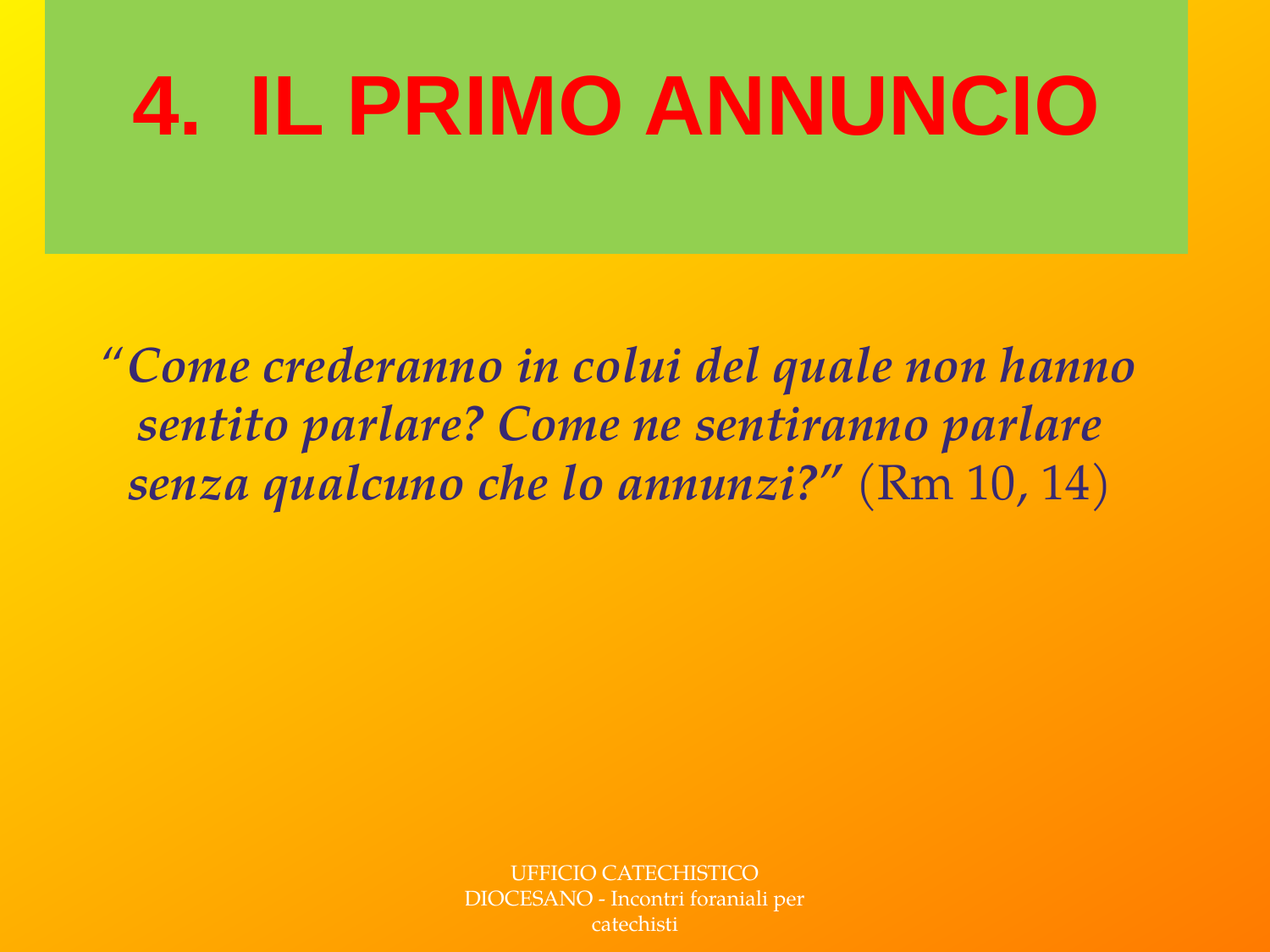

# 4.  Il primo annuncio
“Come crederanno in colui del quale non hanno sentito parlare? Come ne sentiranno parlare senza qualcuno che lo annunzi?” (Rm 10, 14)
UFFICIO CATECHISTICO DIOCESANO - Incontri foraniali per catechisti